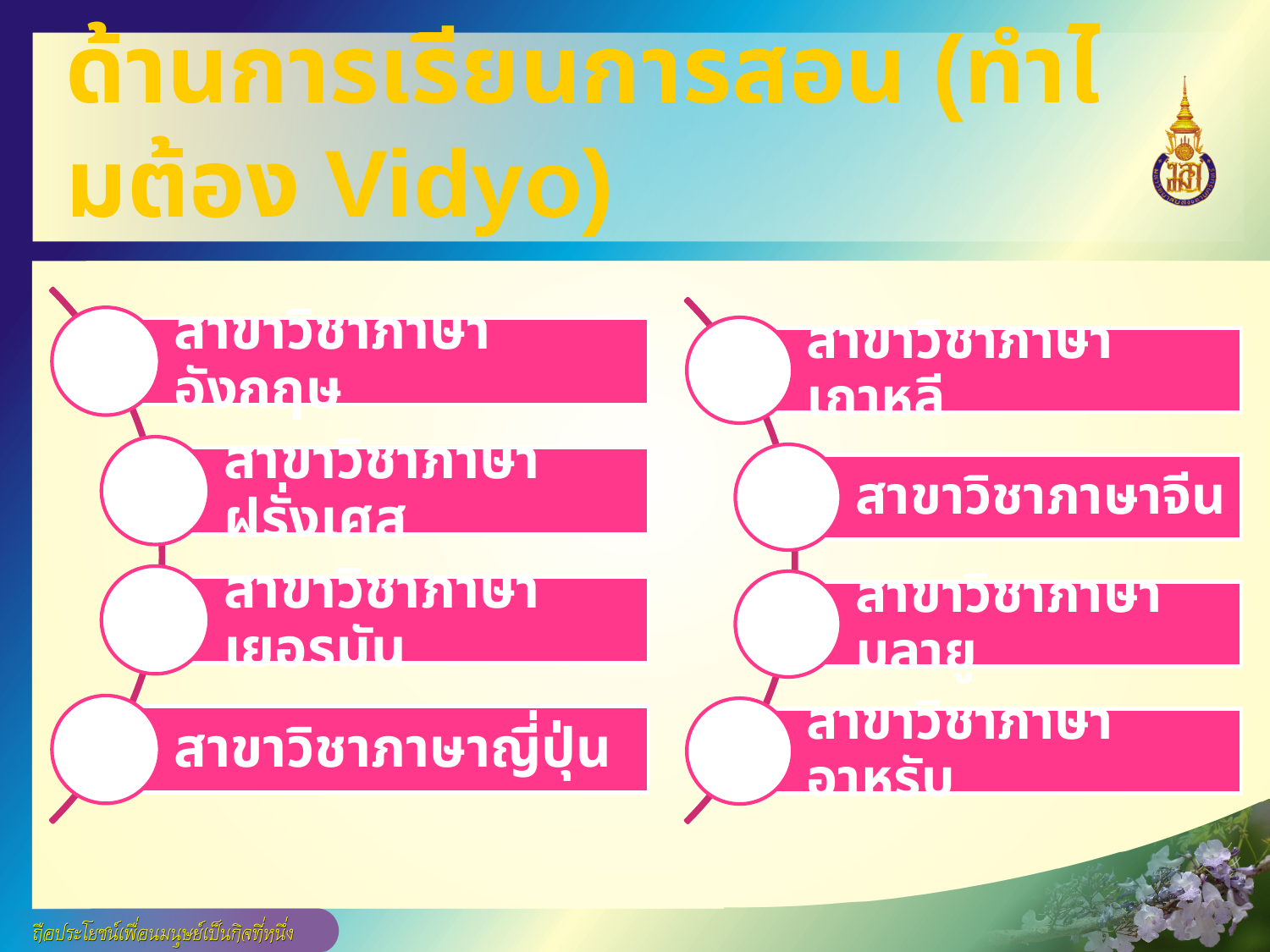

# ด้านการเรียนการสอน (ทำไมต้อง Vidyo)
สาขาวิชาภาษาอังกฤษ
สาขาวิชาภาษาฝรั่งเศส
สาขาวิชาภาษาเยอรมัน
สาขาวิชาภาษาญี่ปุ่น
สาขาวิชาภาษาเกาหลี
สาขาวิชาภาษาจีน
สาขาวิชาภาษามลายู
สาขาวิชาภาษาอาหรับ
5